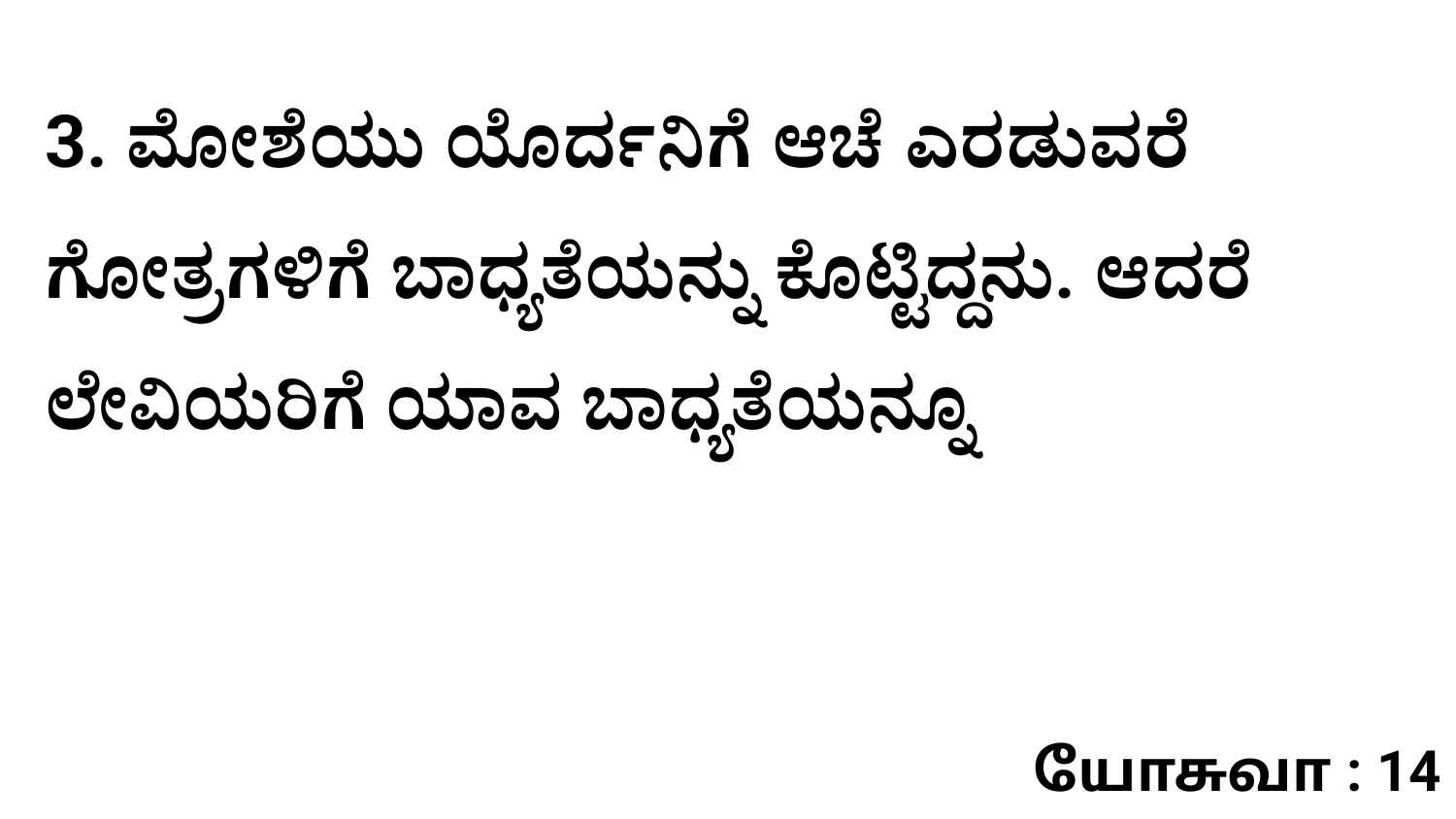

3. ಮೋಶೆಯು ಯೊರ್ದನಿಗೆ ಆಚೆ ಎರಡುವರೆ ಗೋತ್ರಗಳಿಗೆ ಬಾಧ್ಯತೆಯನ್ನು ಕೊಟ್ಟಿದ್ದನು. ಆದರೆ ಲೇವಿಯರಿಗೆ ಯಾವ ಬಾಧ್ಯತೆಯನ್ನೂ
யோசுவா : 14